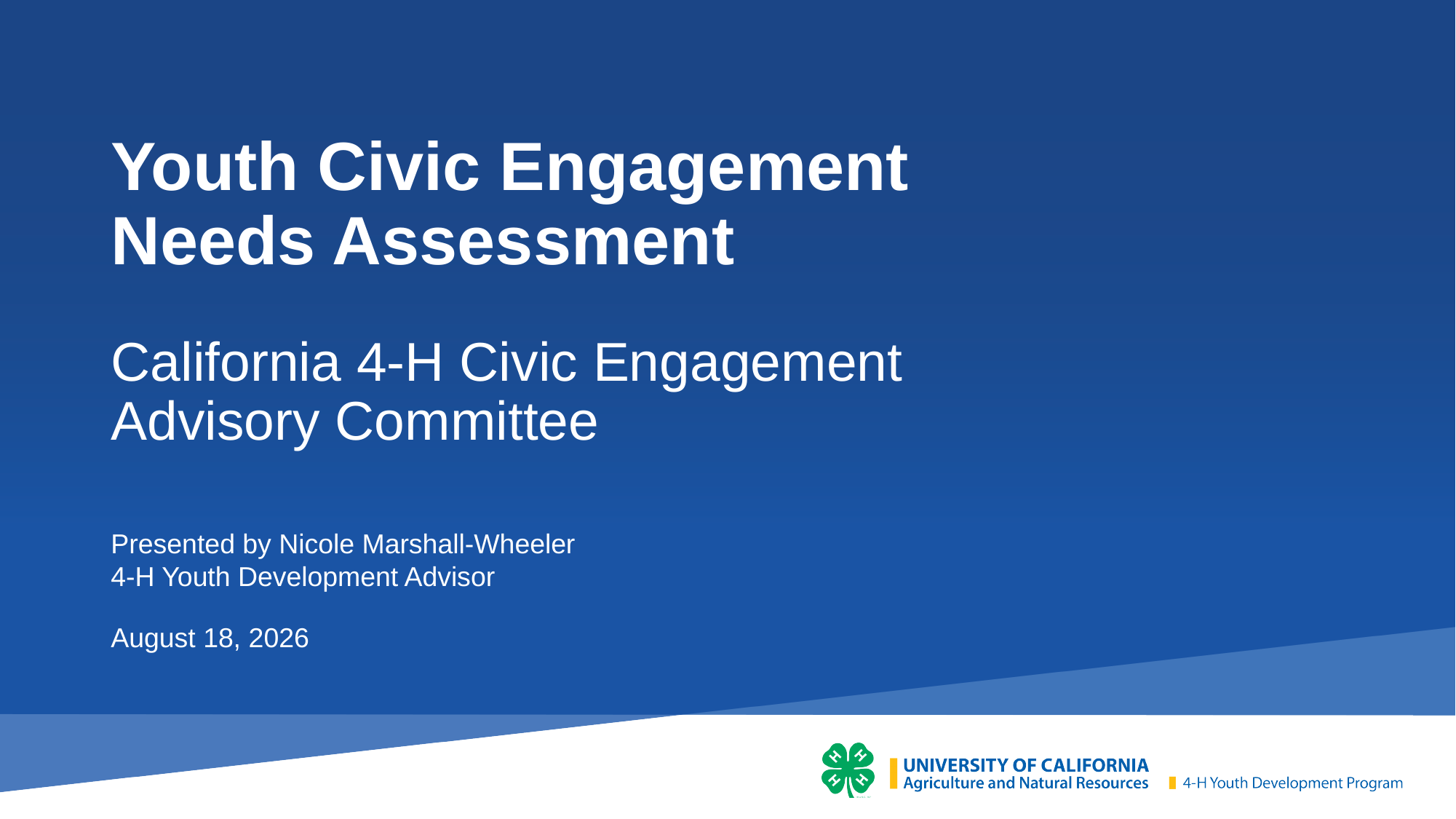

# Youth Civic Engagement Needs Assessment
California 4-H Civic Engagement Advisory Committee
Presented by Nicole Marshall-Wheeler
4-H Youth Development Advisor
August 18, 2026